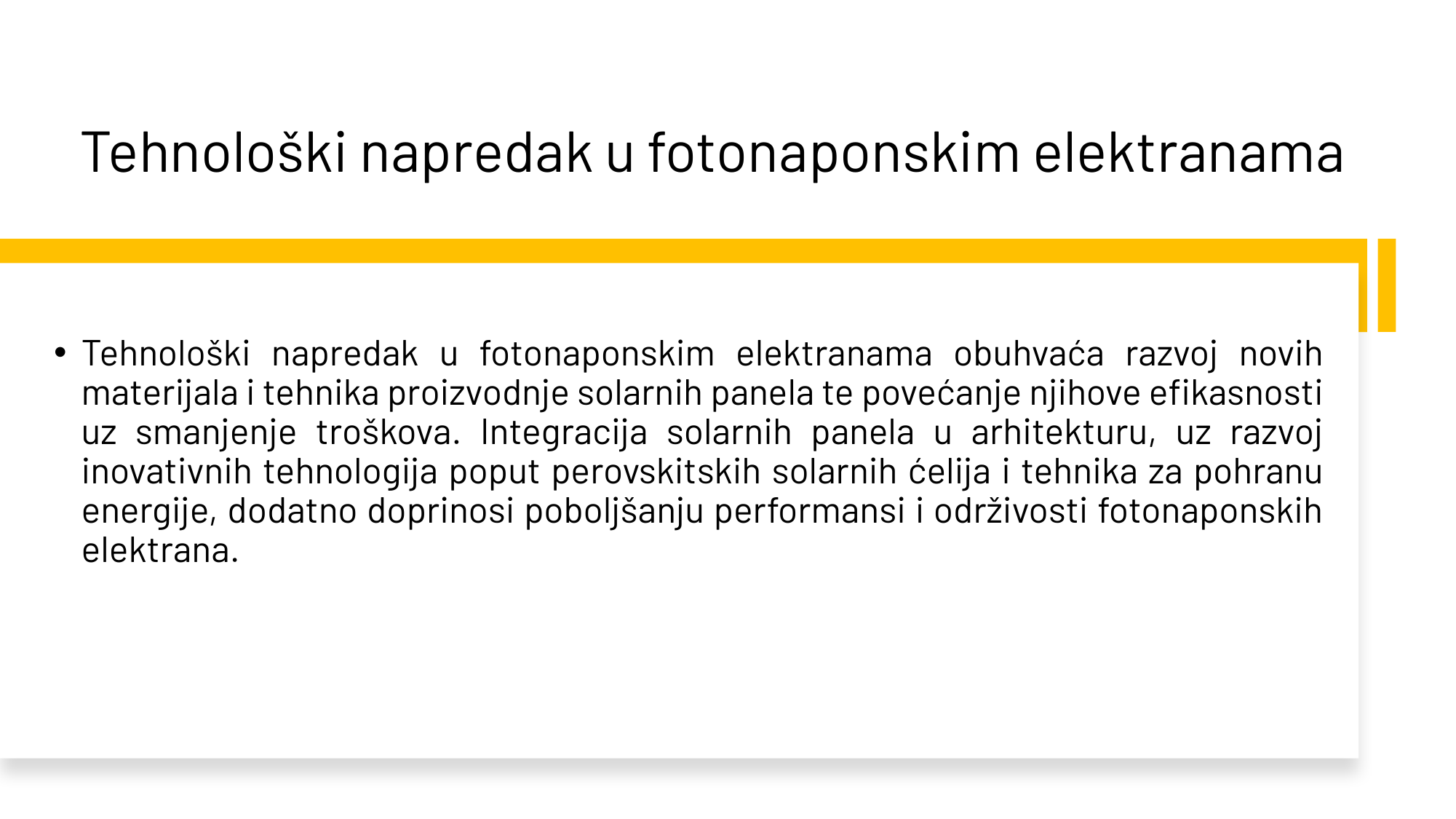

# Tehnološki napredak u fotonaponskim elektranama

Tehnološki napredak u fotonaponskim elektranama obuhvaća razvoj novih materijala i tehnika proizvodnje solarnih panela te povećanje njihove efikasnosti uz smanjenje troškova. Integracija solarnih panela u arhitekturu, uz razvoj inovativnih tehnologija poput perovskitskih solarnih ćelija i tehnika za pohranu energije, dodatno doprinosi poboljšanju performansi i održivosti fotonaponskih elektrana.